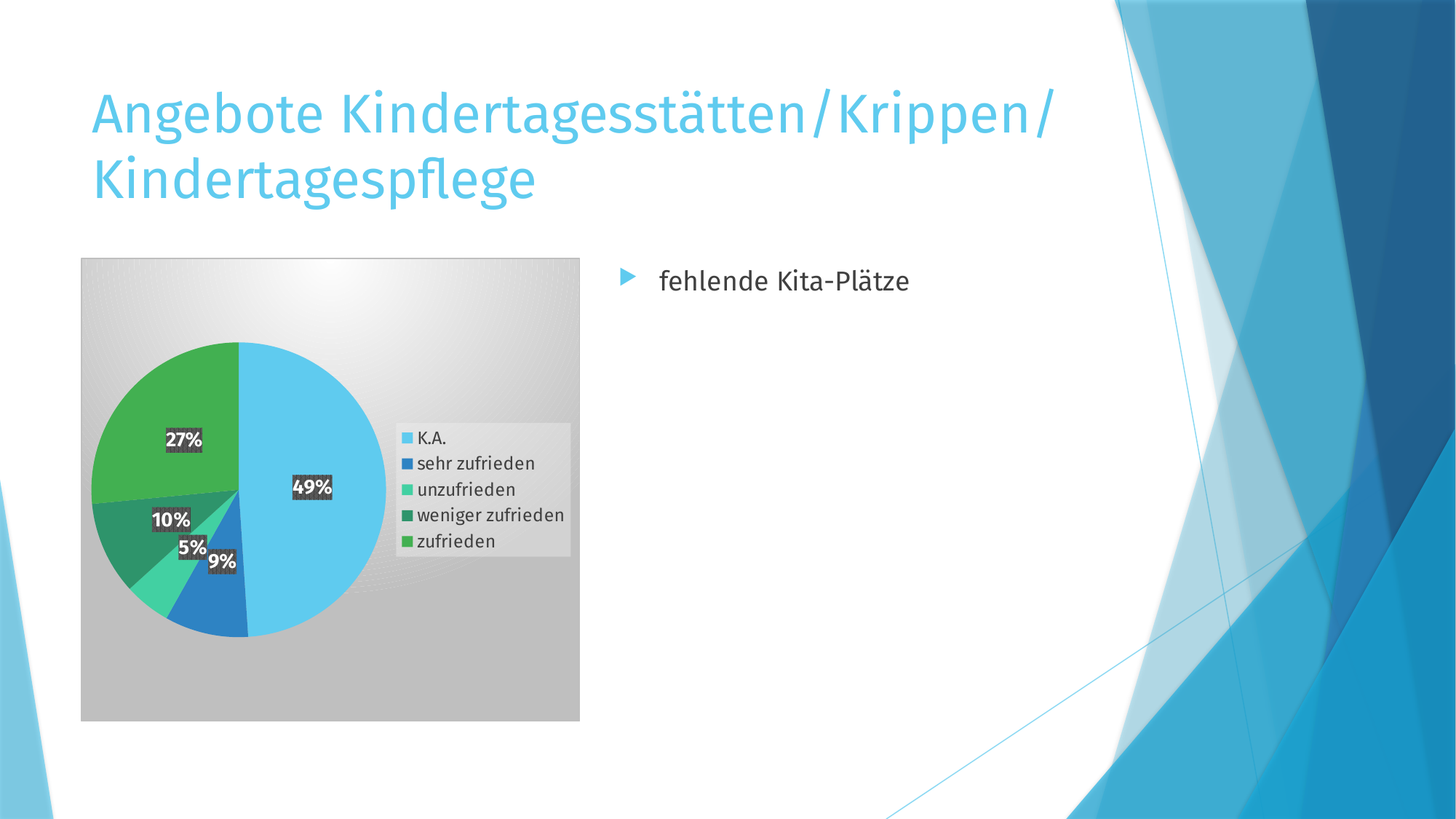

# Angebote Kindertagesstätten/Krippen/ Kindertagespflege

### Chart

| Category |  |
|---|---|
| K.A. | 0.48000000000000004 |
| sehr zufrieden | 0.09000000000000001 |
| unzufrieden | 0.05 |
| weniger zufrieden | 0.1 |
| zufrieden | 0.26 |
fehlende Kita-Plätze